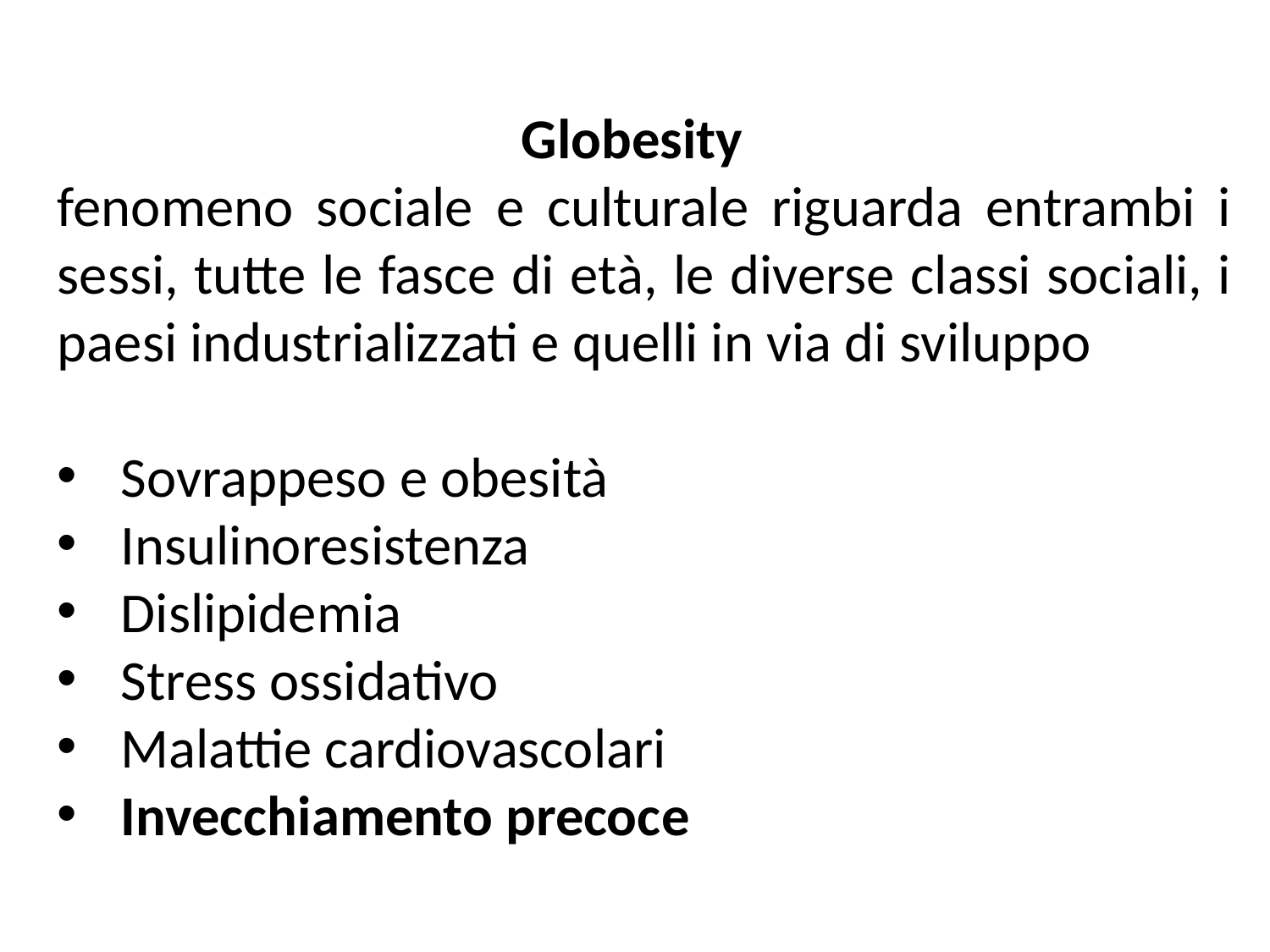

Globesity
fenomeno sociale e culturale riguarda entrambi i sessi, tutte le fasce di età, le diverse classi sociali, i paesi industrializzati e quelli in via di sviluppo

Sovrappeso e obesità
Insulinoresistenza
Dislipidemia
Stress ossidativo
Malattie cardiovascolari
Invecchiamento precoce